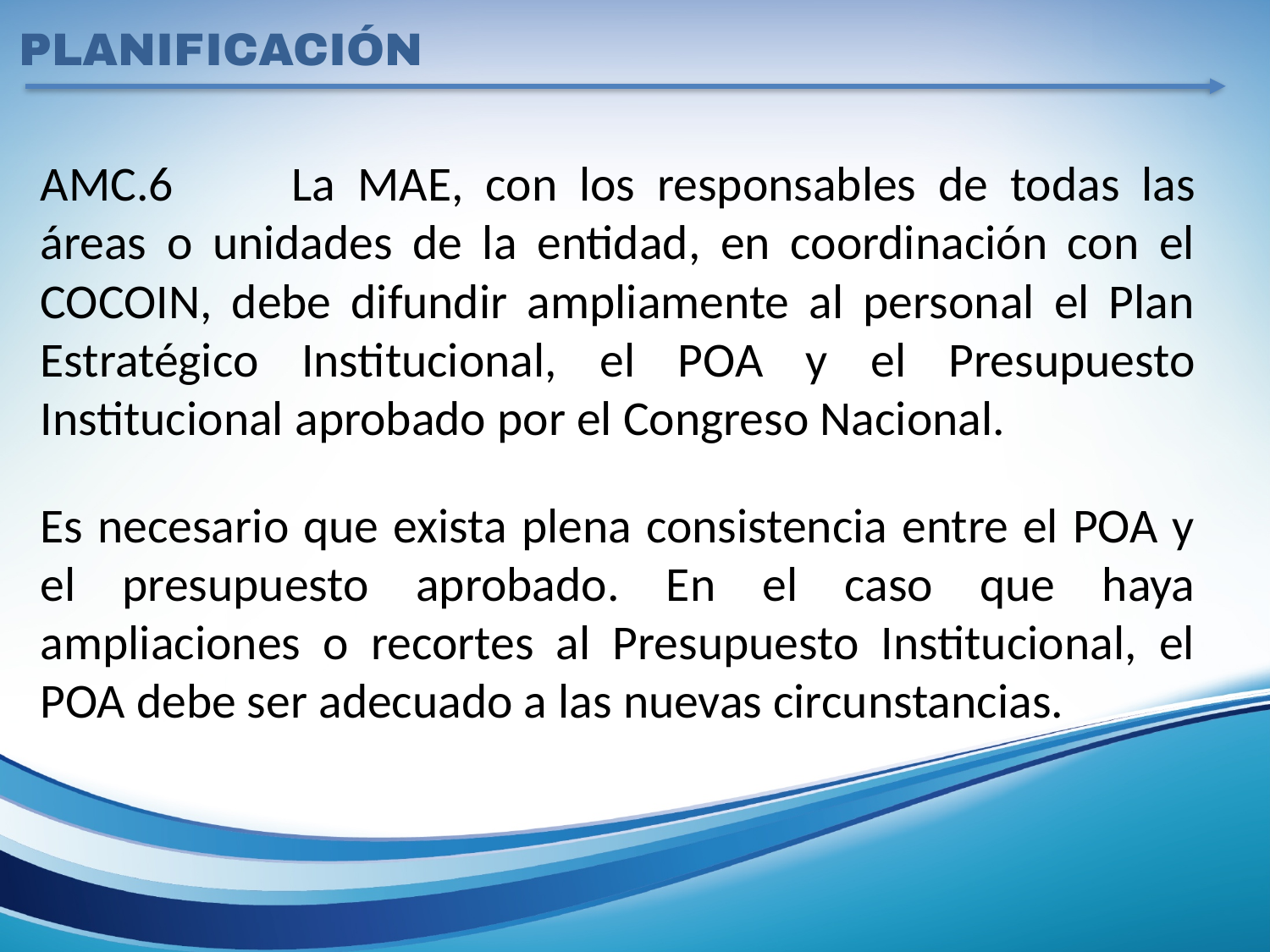

PLANIFICACIÓN
AMC.6	La MAE, con los responsables de todas las áreas o unidades de la entidad, en coordinación con el COCOIN, debe difundir ampliamente al personal el Plan Estratégico Institucional, el POA y el Presupuesto Institucional aprobado por el Congreso Nacional.

Es necesario que exista plena consistencia entre el POA y el presupuesto aprobado. En el caso que haya ampliaciones o recortes al Presupuesto Institucional, el POA debe ser adecuado a las nuevas circunstancias.